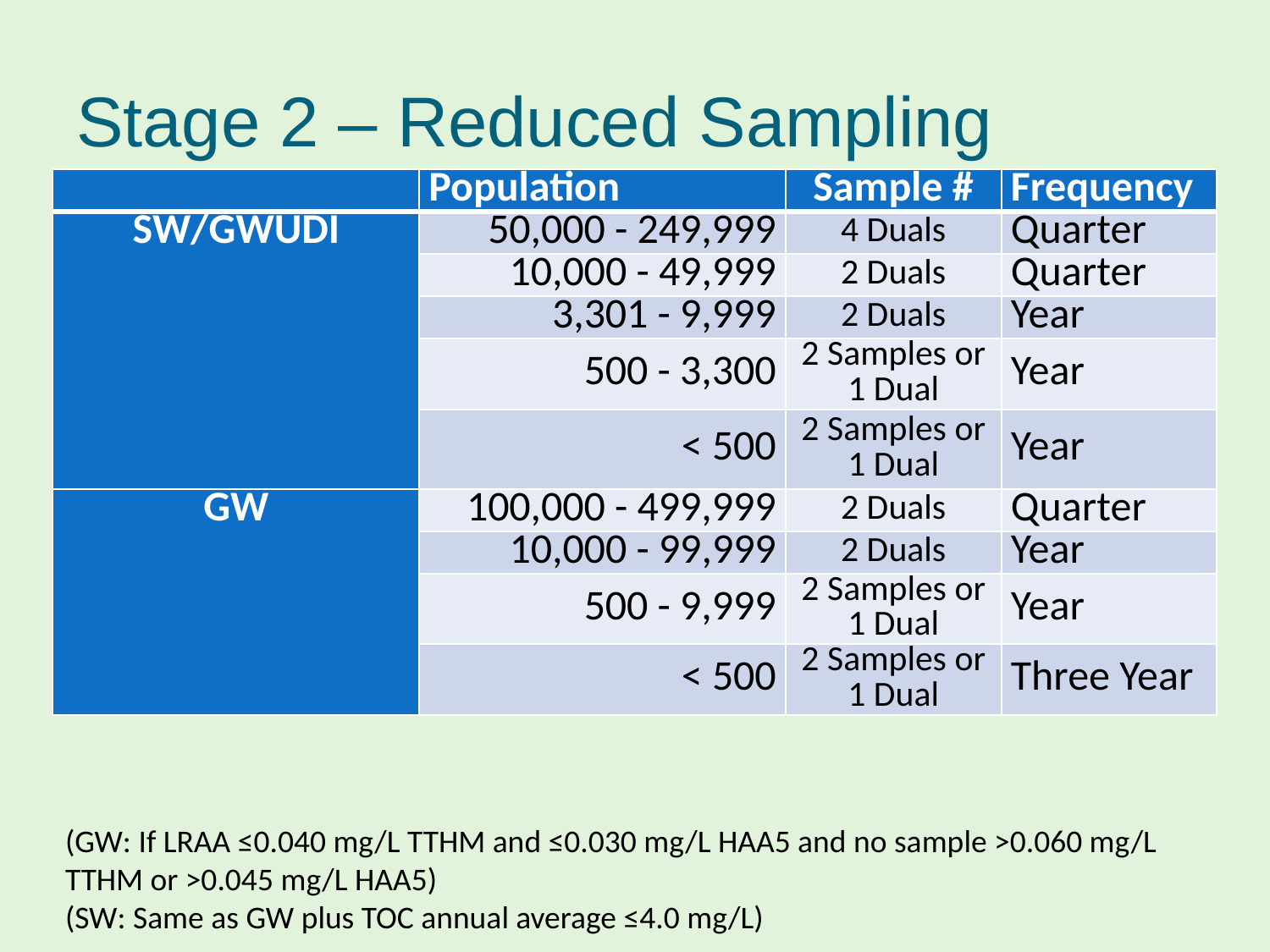

# Stage 2 – Reduced Sampling
|  | Population | Sample # | Frequency |
| --- | --- | --- | --- |
| SW/GWUDI | 50,000 - 249,999 | 4 Duals | Quarter |
|  | 10,000 - 49,999 | 2 Duals | Quarter |
|  | 3,301 - 9,999 | 2 Duals | Year |
|  | 500 - 3,300 | 2 Samples or 1 Dual | Year |
|  | < 500 | 2 Samples or 1 Dual | Year |
| GW | 100,000 - 499,999 | 2 Duals | Quarter |
|  | 10,000 - 99,999 | 2 Duals | Year |
|  | 500 - 9,999 | 2 Samples or 1 Dual | Year |
|  | < 500 | 2 Samples or 1 Dual | Three Year |
(GW: If LRAA ≤0.040 mg/L TTHM and ≤0.030 mg/L HAA5 and no sample >0.060 mg/L TTHM or >0.045 mg/L HAA5)
(SW: Same as GW plus TOC annual average ≤4.0 mg/L)